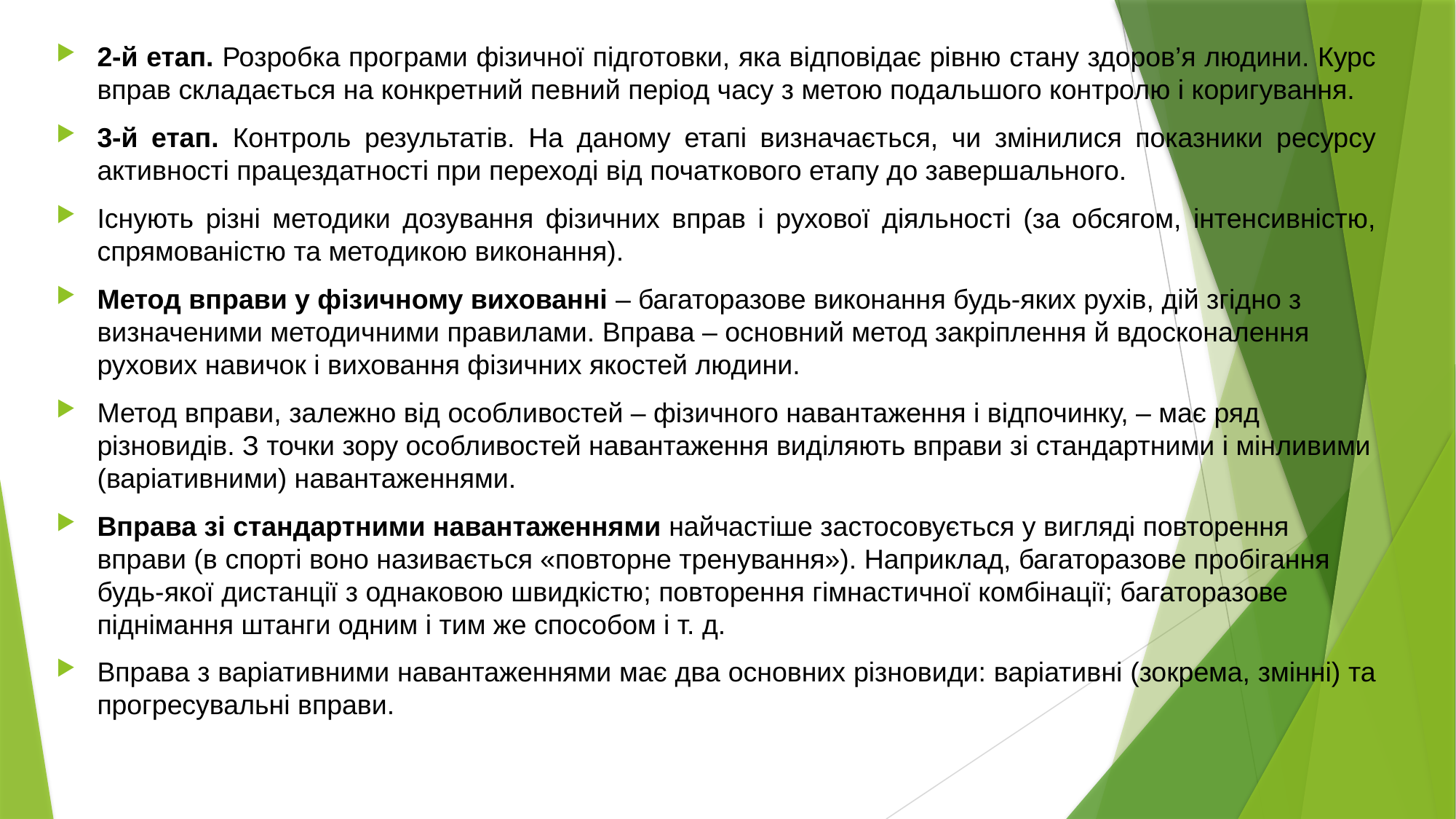

2-й етап. Розробка програми фізичної підготовки, яка відповідає рівню стану здоров’я людини. Курс вправ складається на конкретний певний період часу з метою подальшого контролю і коригування.
3-й етап. Контроль результатів. На даному етапі визначається, чи змінилися показники ресурсу активності працездатності при переході від початкового етапу до завершального.
Існують різні методики дозування фізичних вправ і рухової діяльності (за обсягом, інтенсивністю, спрямованістю та методикою виконання).
Метод вправи у фізичному вихованні – багаторазове виконання будь-яких рухів, дій згідно з визначеними методичними правилами. Вправа – основний метод закріплення й вдосконалення рухових навичок і виховання фізичних якостей людини.
Метод вправи, залежно від особливостей – фізичного навантаження і відпочинку, – має ряд різновидів. З точки зору особливостей навантаження виділяють вправи зі стандартними і мінливими (варіативними) навантаженнями.
Вправа зі стандартними навантаженнями найчастіше застосовується у вигляді повторення вправи (в спорті воно називається «повторне тренування»). Наприклад, багаторазове пробігання будь-якої дистанції з однаковою швидкістю; повторення гімнастичної комбінації; багаторазове піднімання штанги одним і тим же способом і т. д.
Вправа з варіативними навантаженнями має два основних різновиди: варіативні (зокрема, змінні) та прогресувальні вправи.